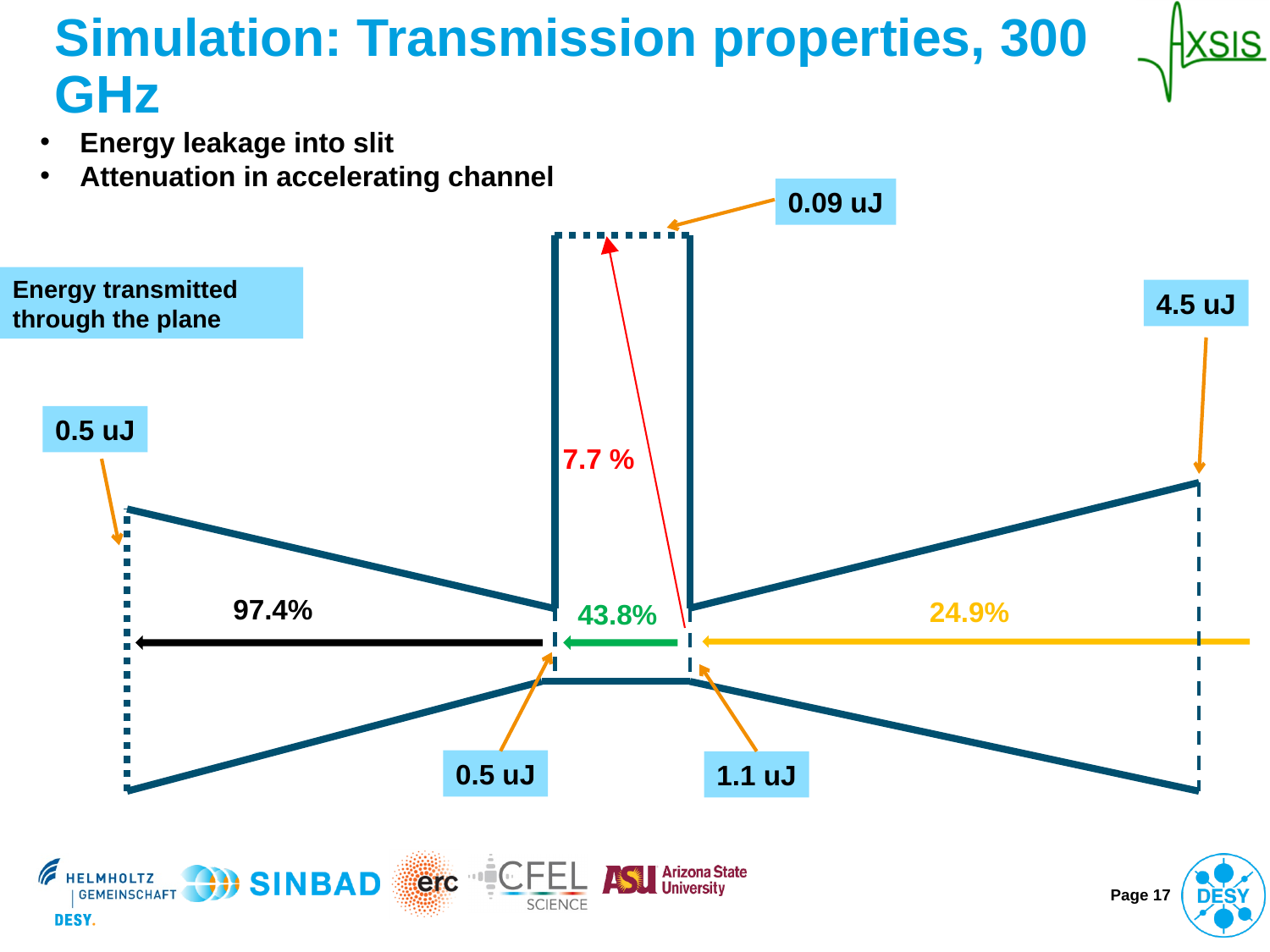

# Simulation: Transmission properties, 300 GHz
Energy leakage into slit
Attenuation in accelerating channel
0.09 uJ
4.5 uJ
0.5 uJ

7.7 %
97.4%
24.9%
43.8%

0.5 uJ
1.1 uJ
Energy transmitted through the plane